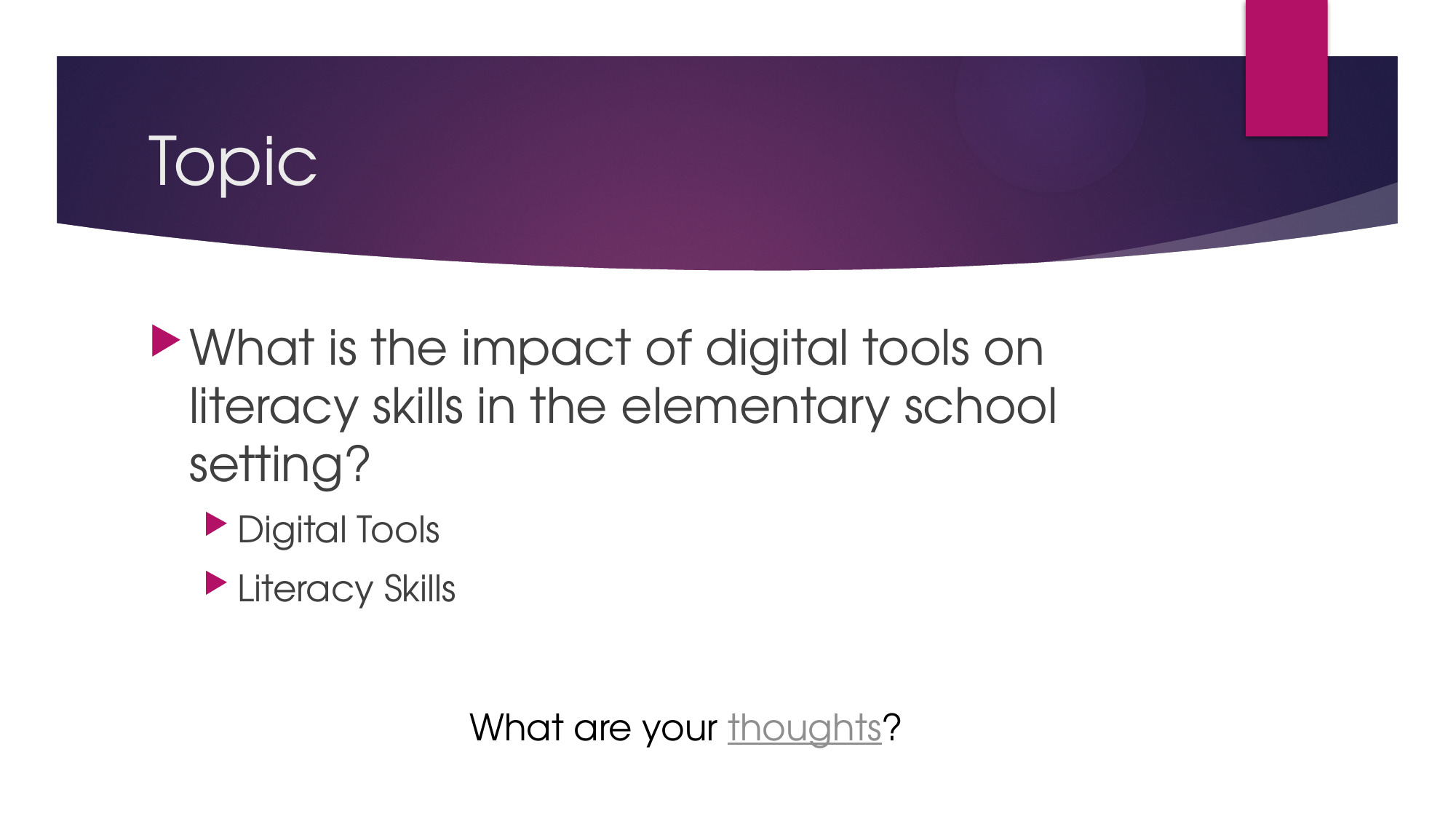

# Topic
What is the impact of digital tools on literacy skills in the elementary school setting?
Digital Tools
Literacy Skills

What are your thoughts?